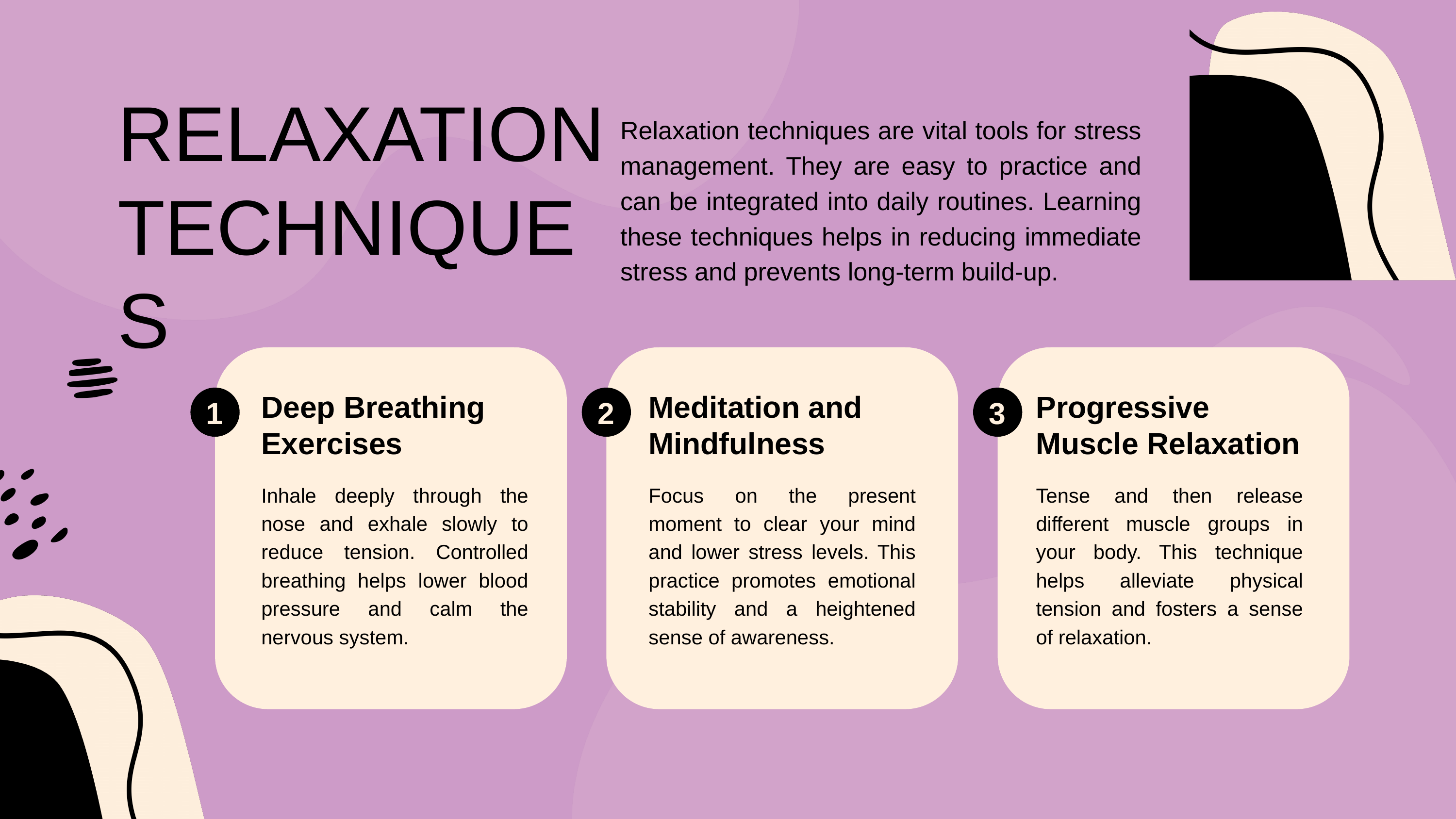

RELAXATION TECHNIQUES
Relaxation techniques are vital tools for stress management. They are easy to practice and can be integrated into daily routines. Learning these techniques helps in reducing immediate stress and prevents long-term build-up.

Deep Breathing Exercises

Meditation and Mindfulness

Progressive Muscle Relaxation
1
2
3

Inhale deeply through the nose and exhale slowly to reduce tension. Controlled breathing helps lower blood pressure and calm the nervous system.
Focus on the present moment to clear your mind and lower stress levels. This practice promotes emotional stability and a heightened sense of awareness.
Tense and then release different muscle groups in your body. This technique helps alleviate physical tension and fosters a sense of relaxation.